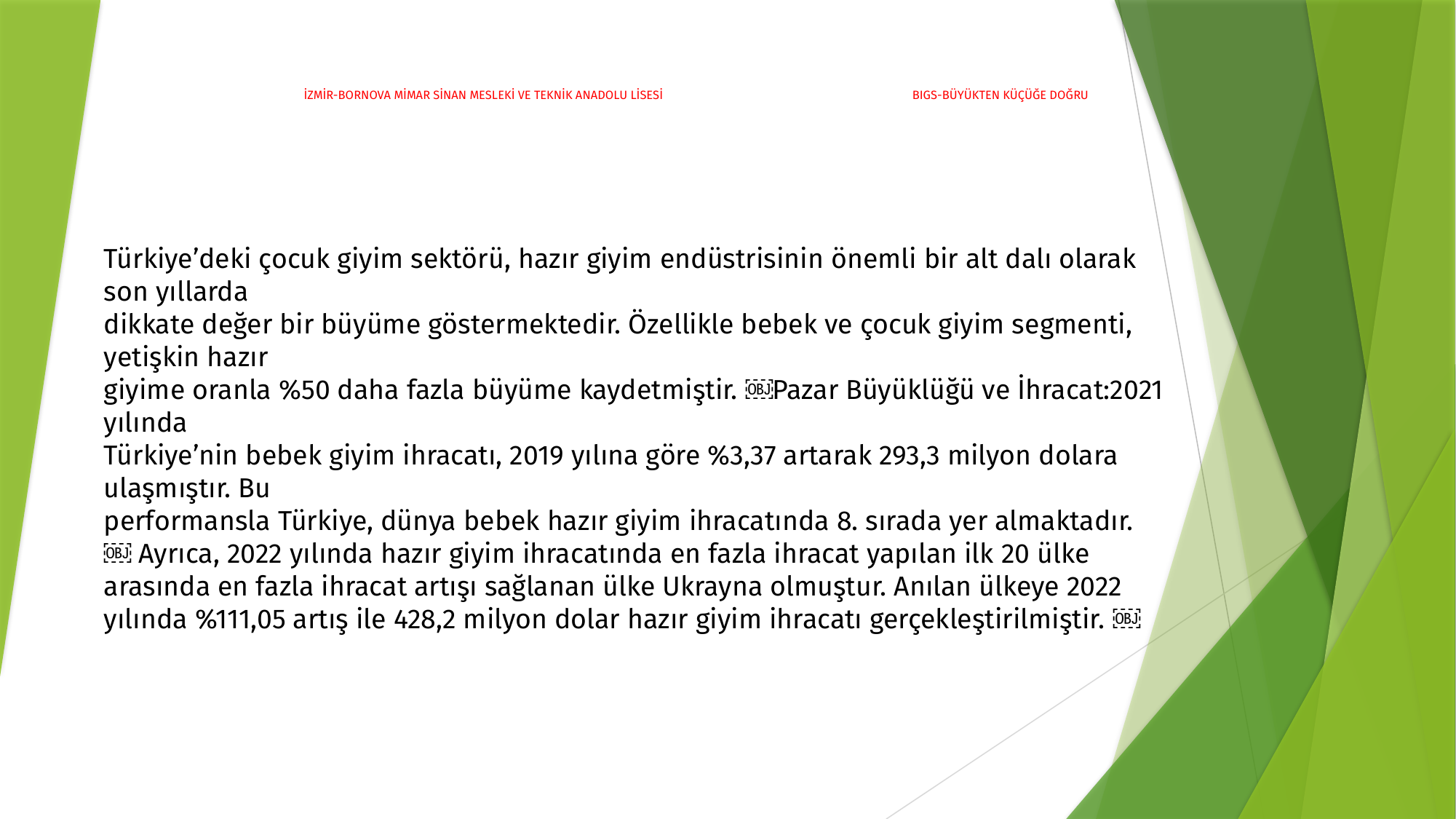

# İZMİR-BORNOVA MİMAR SİNAN MESLEKİ VE TEKNİK ANADOLU LİSESİ
BIGS-BÜYÜKTEN KÜÇÜĞE DOĞRU
Türkiye’deki çocuk giyim sektörü, hazır giyim endüstrisinin önemli bir alt dalı olarak son yıllarda
dikkate değer bir büyüme göstermektedir. Özellikle bebek ve çocuk giyim segmenti, yetişkin hazır
giyime oranla %50 daha fazla büyüme kaydetmiştir. ￼Pazar Büyüklüğü ve İhracat:2021 yılında
Türkiye’nin bebek giyim ihracatı, 2019 yılına göre %3,37 artarak 293,3 milyon dolara ulaşmıştır. Bu
performansla Türkiye, dünya bebek hazır giyim ihracatında 8. sırada yer almaktadır. ￼ Ayrıca, 2022 yılında hazır giyim ihracatında en fazla ihracat yapılan ilk 20 ülke arasında en fazla ihracat artışı sağlanan ülke Ukrayna olmuştur. Anılan ülkeye 2022 yılında %111,05 artış ile 428,2 milyon dolar hazır giyim ihracatı gerçekleştirilmiştir. ￼